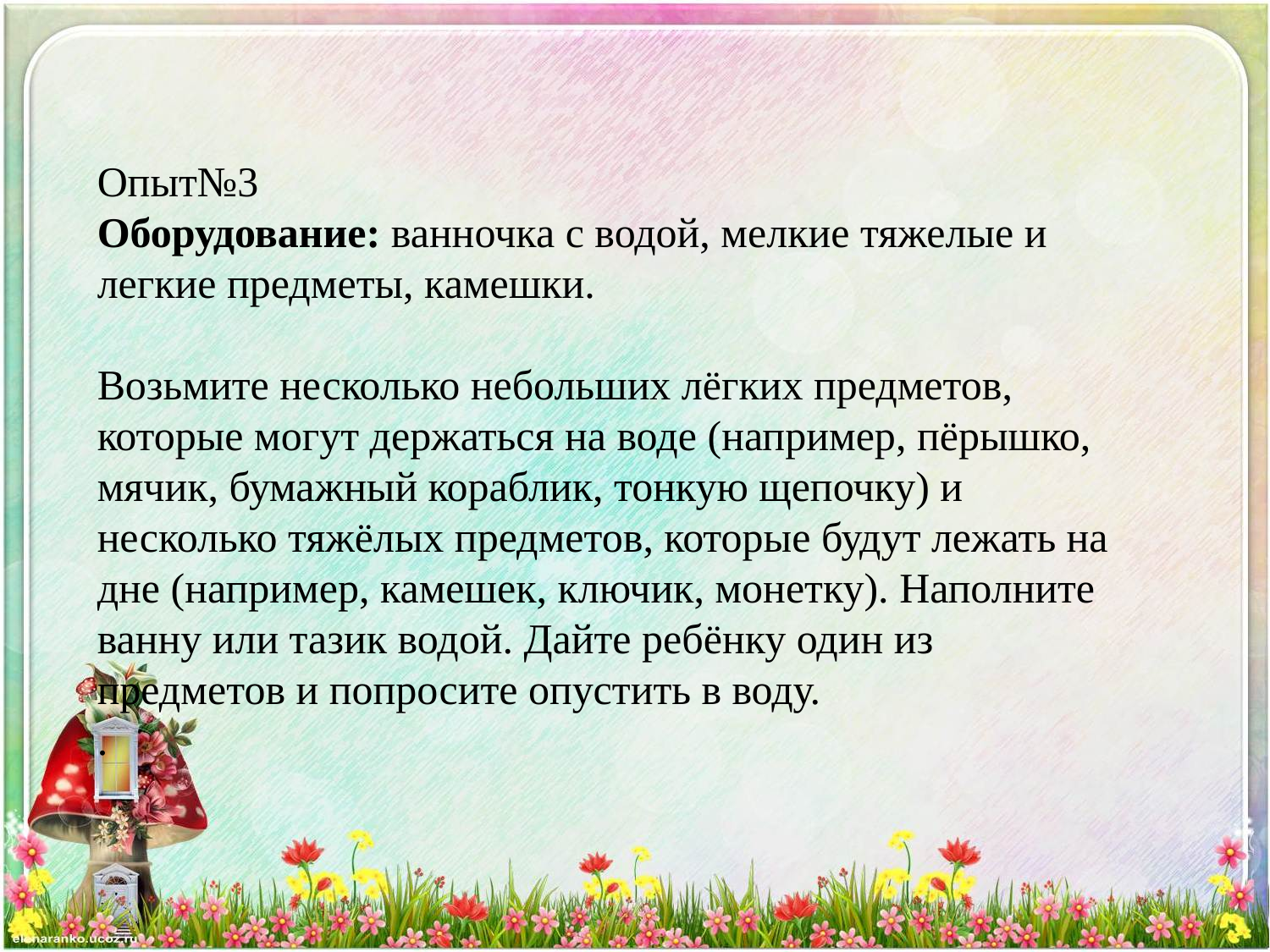

Опыт№3
Оборудование: ванночка с водой, мелкие тяжелые и легкие предметы, камешки.

Возьмите несколько небольших лёгких предметов, которые могут держаться на воде (например, пёрышко, мячик, бумажный кораблик, тонкую щепочку) и несколько тяжёлых предметов, которые будут лежать на дне (например, камешек, ключик, монетку). Наполните ванну или тазик водой. Дайте ребёнку один из предметов и попросите опустить в воду.
.